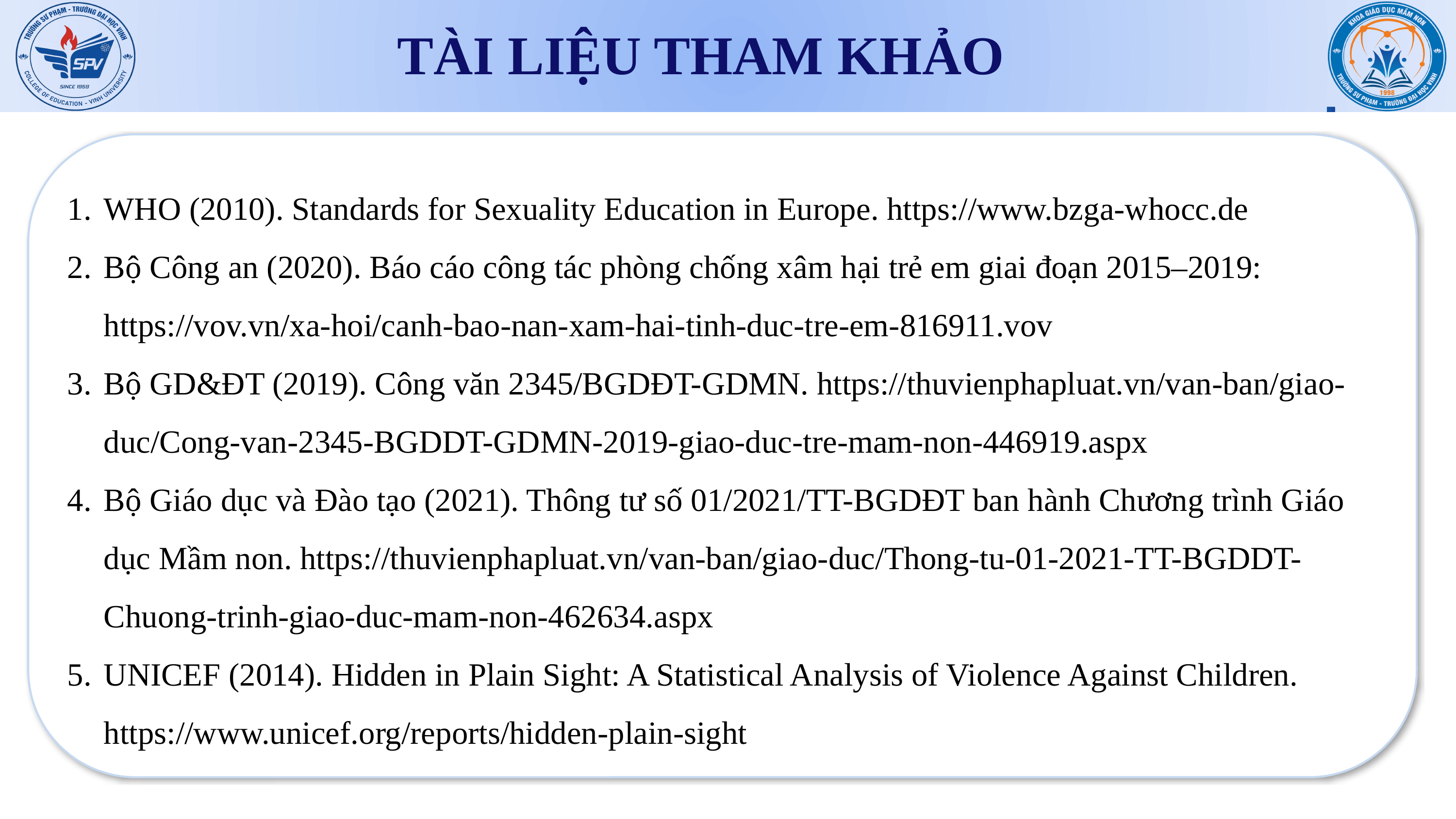

TÀI LIỆU THAM KHẢO

WHO (2010). Standards for Sexuality Education in Europe. https://www.bzga-whocc.de
Bộ Công an (2020). Báo cáo công tác phòng chống xâm hại trẻ em giai đoạn 2015–2019: https://vov.vn/xa-hoi/canh-bao-nan-xam-hai-tinh-duc-tre-em-816911.vov
Bộ GD&ĐT (2019). Công văn 2345/BGDĐT-GDMN. https://thuvienphapluat.vn/van-ban/giao-duc/Cong-van-2345-BGDDT-GDMN-2019-giao-duc-tre-mam-non-446919.aspx
Bộ Giáo dục và Đào tạo (2021). Thông tư số 01/2021/TT-BGDĐT ban hành Chương trình Giáo dục Mầm non. https://thuvienphapluat.vn/van-ban/giao-duc/Thong-tu-01-2021-TT-BGDDT-Chuong-trinh-giao-duc-mam-non-462634.aspx
UNICEF (2014). Hidden in Plain Sight: A Statistical Analysis of Violence Against Children. https://www.unicef.org/reports/hidden-plain-sight